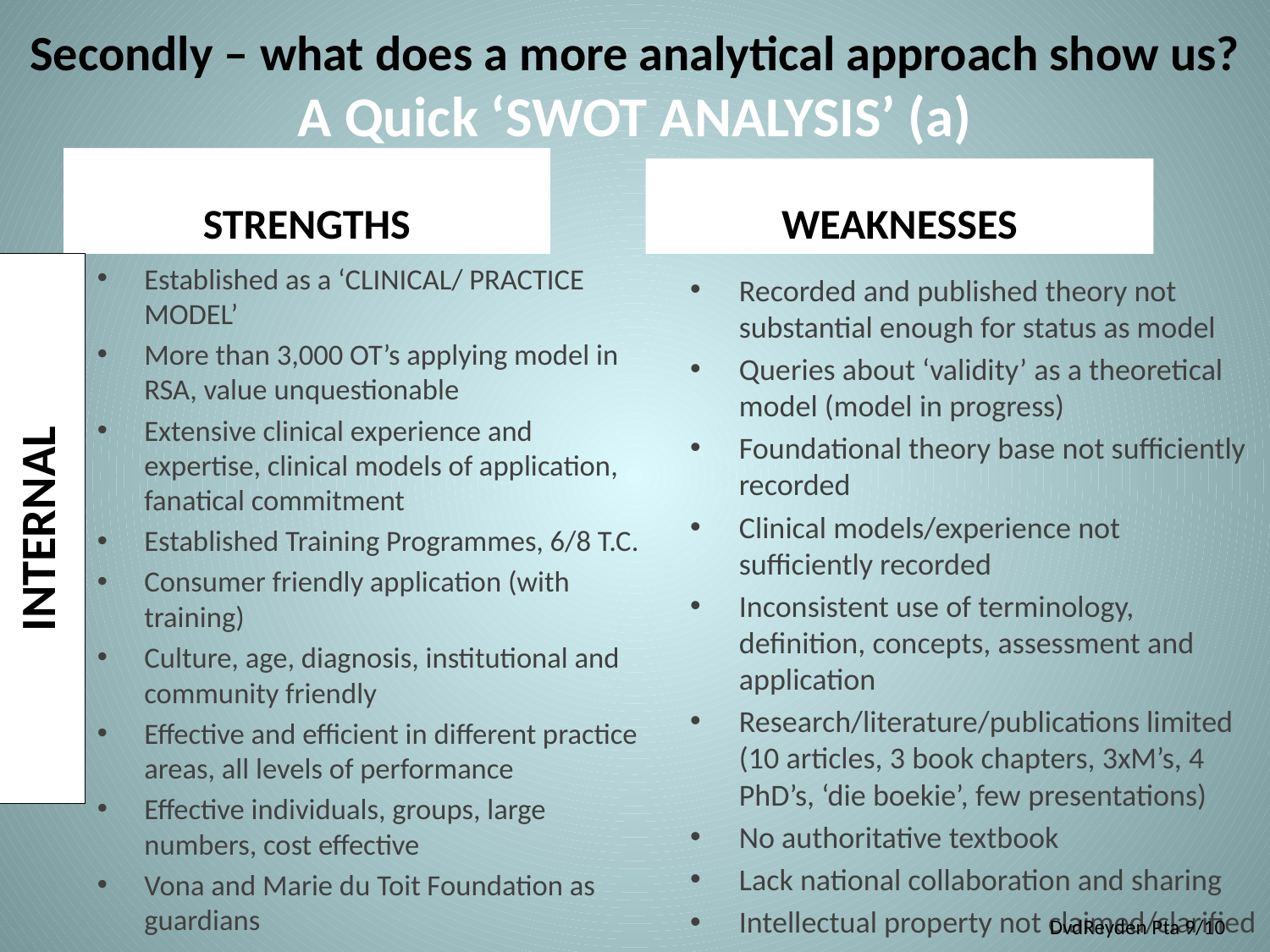

# Secondly – what does a more analytical approach show us? A Quick ‘SWOT ANALYSIS’ (a)
STRENGTHS
WEAKNESSES
INTERNAL
Established as a ‘CLINICAL/ PRACTICE MODEL’
More than 3,000 OT’s applying model in RSA, value unquestionable
Extensive clinical experience and expertise, clinical models of application, fanatical commitment
Established Training Programmes, 6/8 T.C.
Consumer friendly application (with training)
Culture, age, diagnosis, institutional and community friendly
Effective and efficient in different practice areas, all levels of performance
Effective individuals, groups, large numbers, cost effective
Vona and Marie du Toit Foundation as guardians
Recorded and published theory not substantial enough for status as model
Queries about ‘validity’ as a theoretical model (model in progress)
Foundational theory base not sufficiently recorded
Clinical models/experience not sufficiently recorded
Inconsistent use of terminology, definition, concepts, assessment and application
Research/literature/publications limited (10 articles, 3 book chapters, 3xM’s, 4 PhD’s, ‘die boekie’, few presentations)
No authoritative textbook
Lack national collaboration and sharing
Intellectual property not claimed/clarified
DvdReyden Pta 9/10